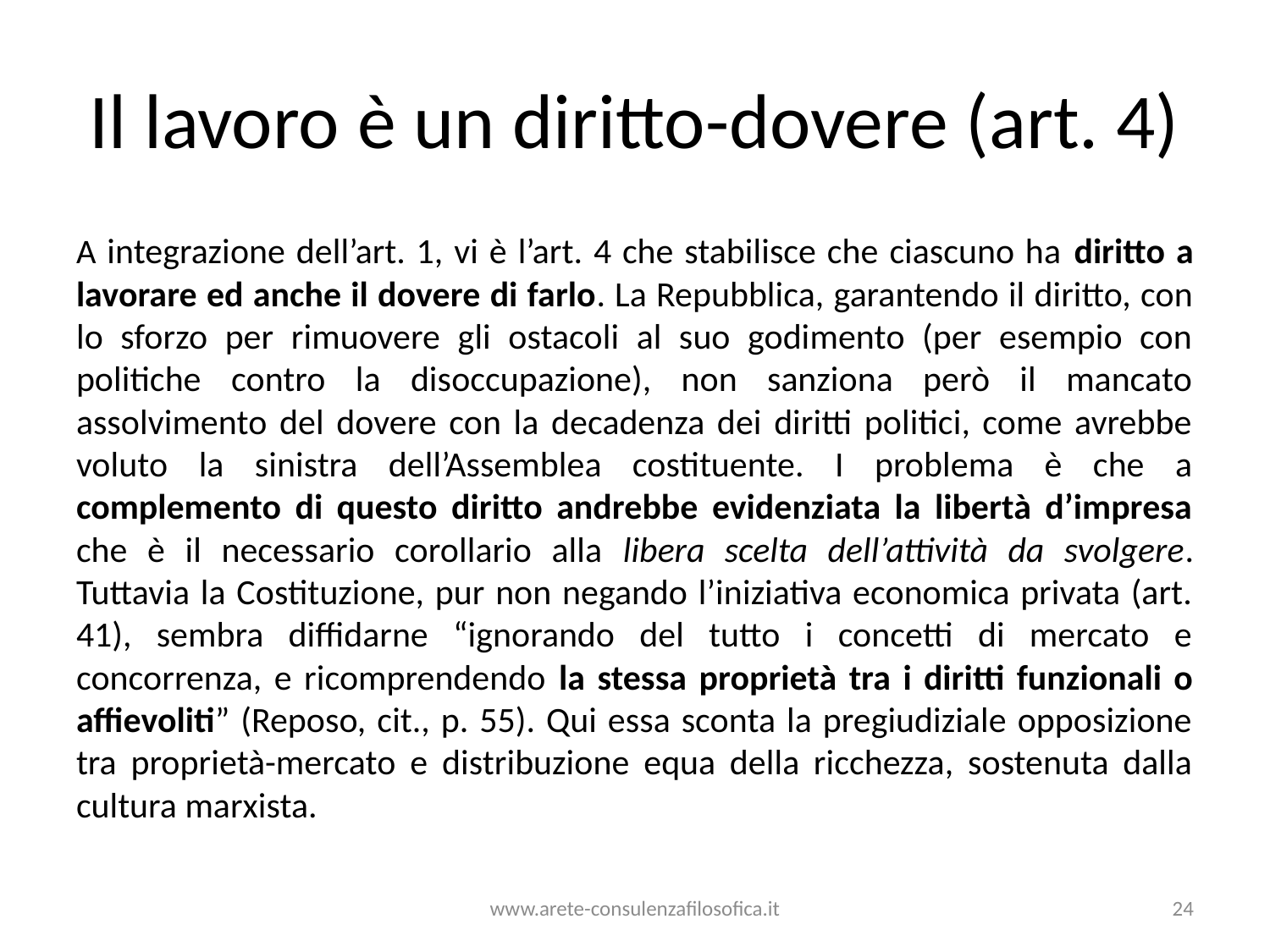

# Il lavoro è un diritto-dovere (art. 4)
A integrazione dell’art. 1, vi è l’art. 4 che stabilisce che ciascuno ha diritto a lavorare ed anche il dovere di farlo. La Repubblica, garantendo il diritto, con lo sforzo per rimuovere gli ostacoli al suo godimento (per esempio con politiche contro la disoccupazione), non sanziona però il mancato assolvimento del dovere con la decadenza dei diritti politici, come avrebbe voluto la sinistra dell’Assemblea costituente. I problema è che a complemento di questo diritto andrebbe evidenziata la libertà d’impresa che è il necessario corollario alla libera scelta dell’attività da svolgere. Tuttavia la Costituzione, pur non negando l’iniziativa economica privata (art. 41), sembra diffidarne “ignorando del tutto i concetti di mercato e concorrenza, e ricomprendendo la stessa proprietà tra i diritti funzionali o affievoliti” (Reposo, cit., p. 55). Qui essa sconta la pregiudiziale opposizione tra proprietà-mercato e distribuzione equa della ricchezza, sostenuta dalla cultura marxista.
www.arete-consulenzafilosofica.it
24